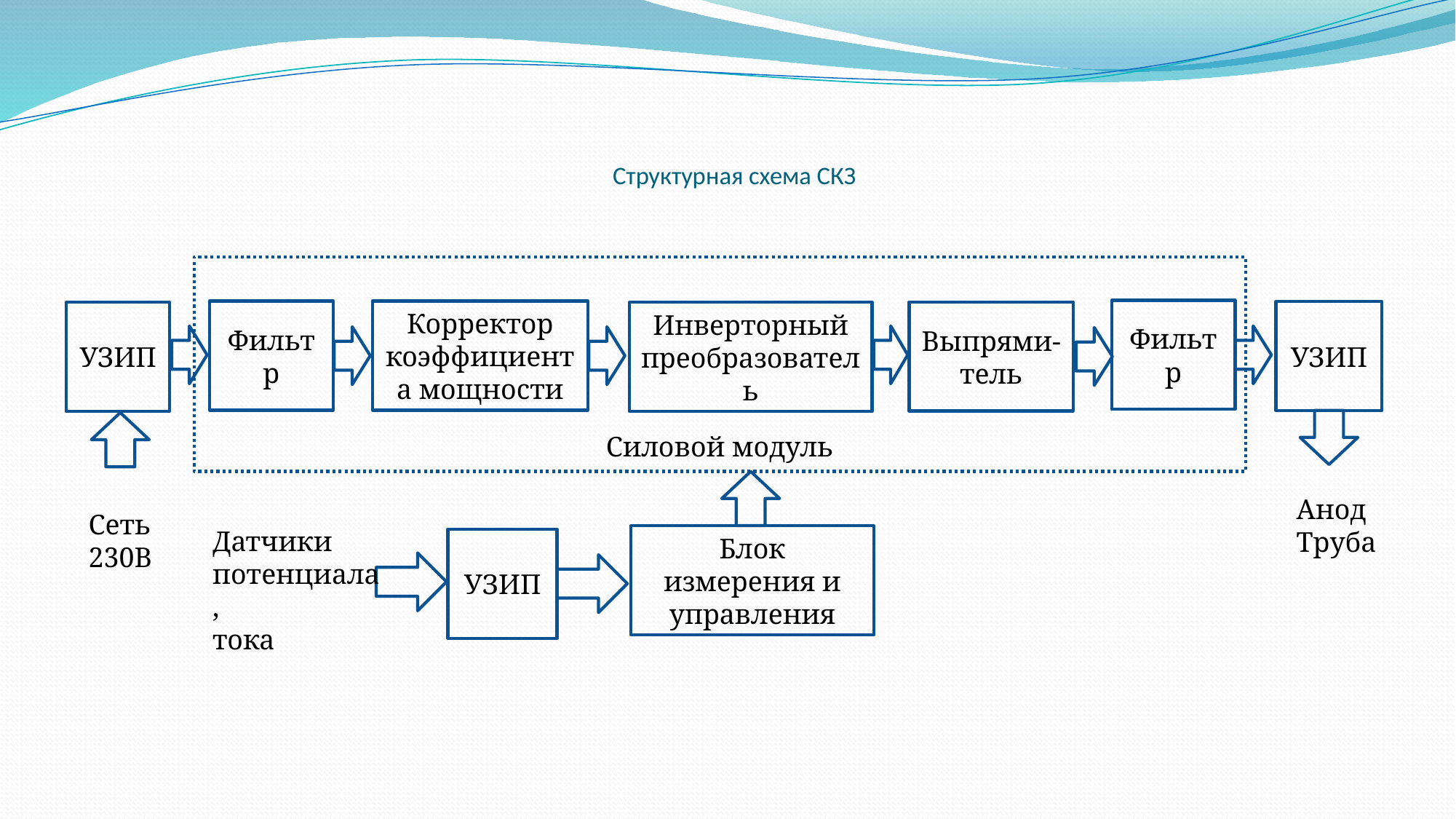

# Структурная схема СКЗ

Силовой модуль
Фильтр
Фильтр
Корректор коэффициента мощности
УЗИП
Выпрями-тель
УЗИП
Инверторный преобразователь

Анод
Труба
Сеть
230В
Датчики
потенциала,
тока

Блок измерения и управления
УЗИП